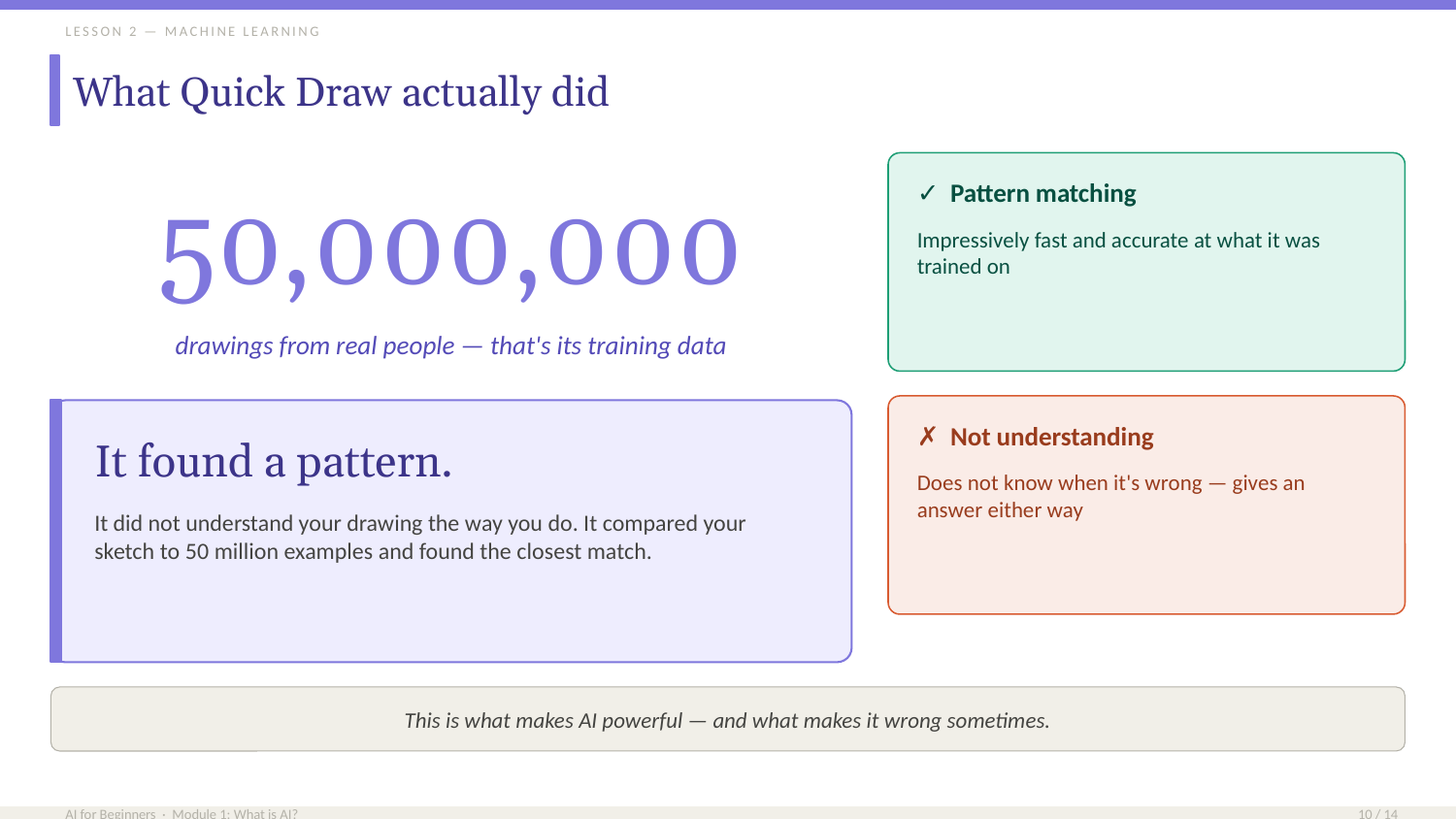

LESSON 2 — MACHINE LEARNING
What Quick Draw actually did

50,000,000

✓  Pattern matching
Impressively fast and accurate at what it was trained on
drawings from real people — that's its training data

✗  Not understanding
It found a pattern.
Does not know when it's wrong — gives an answer either way
It did not understand your drawing the way you do. It compared your sketch to 50 million examples and found the closest match.

This is what makes AI powerful — and what makes it wrong sometimes.

AI for Beginners  ·  Module 1: What is AI?
10 / 14